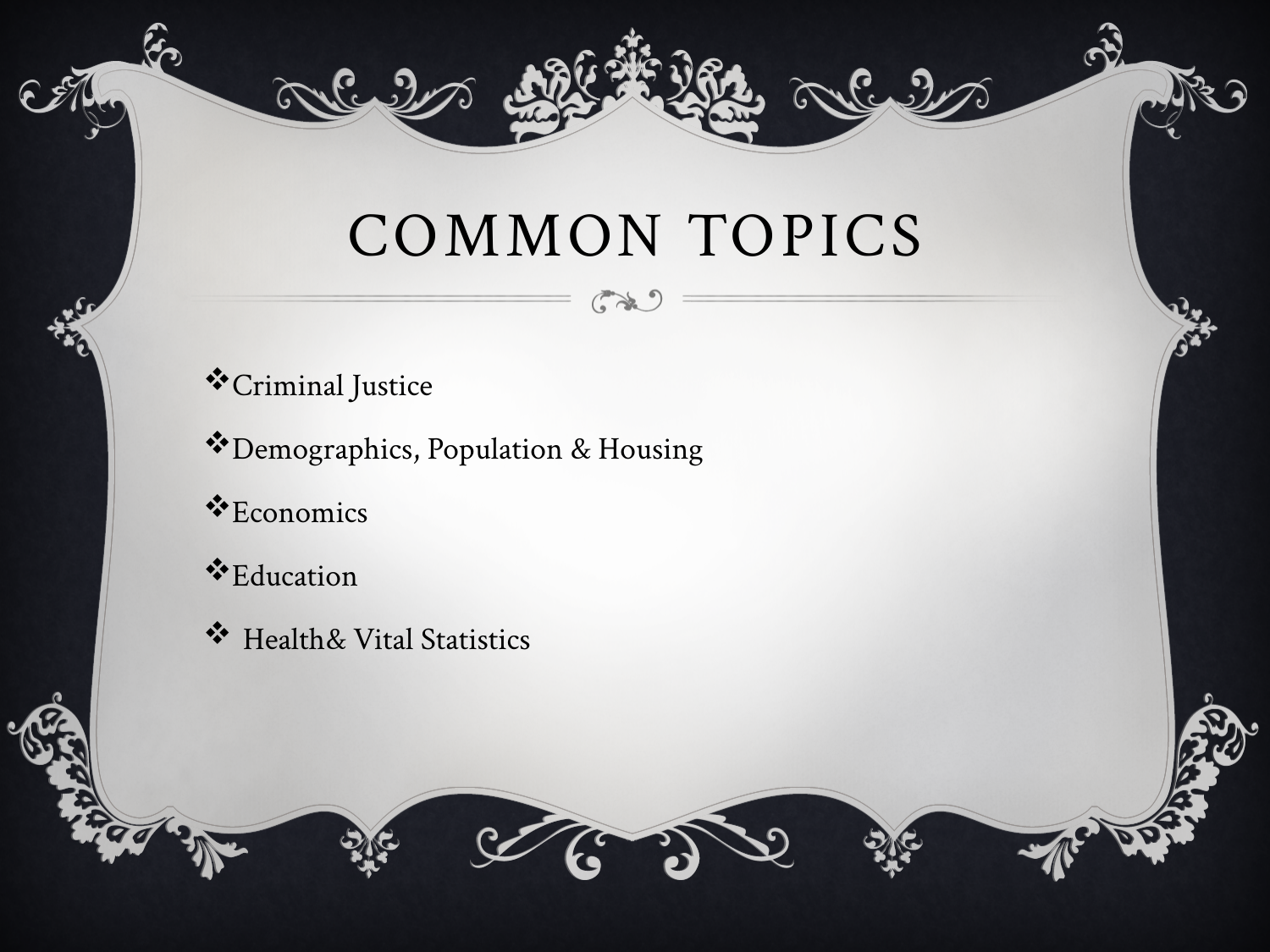

# Common Topics
Criminal Justice
Demographics, Population & Housing
Economics
Education
Health& Vital Statistics